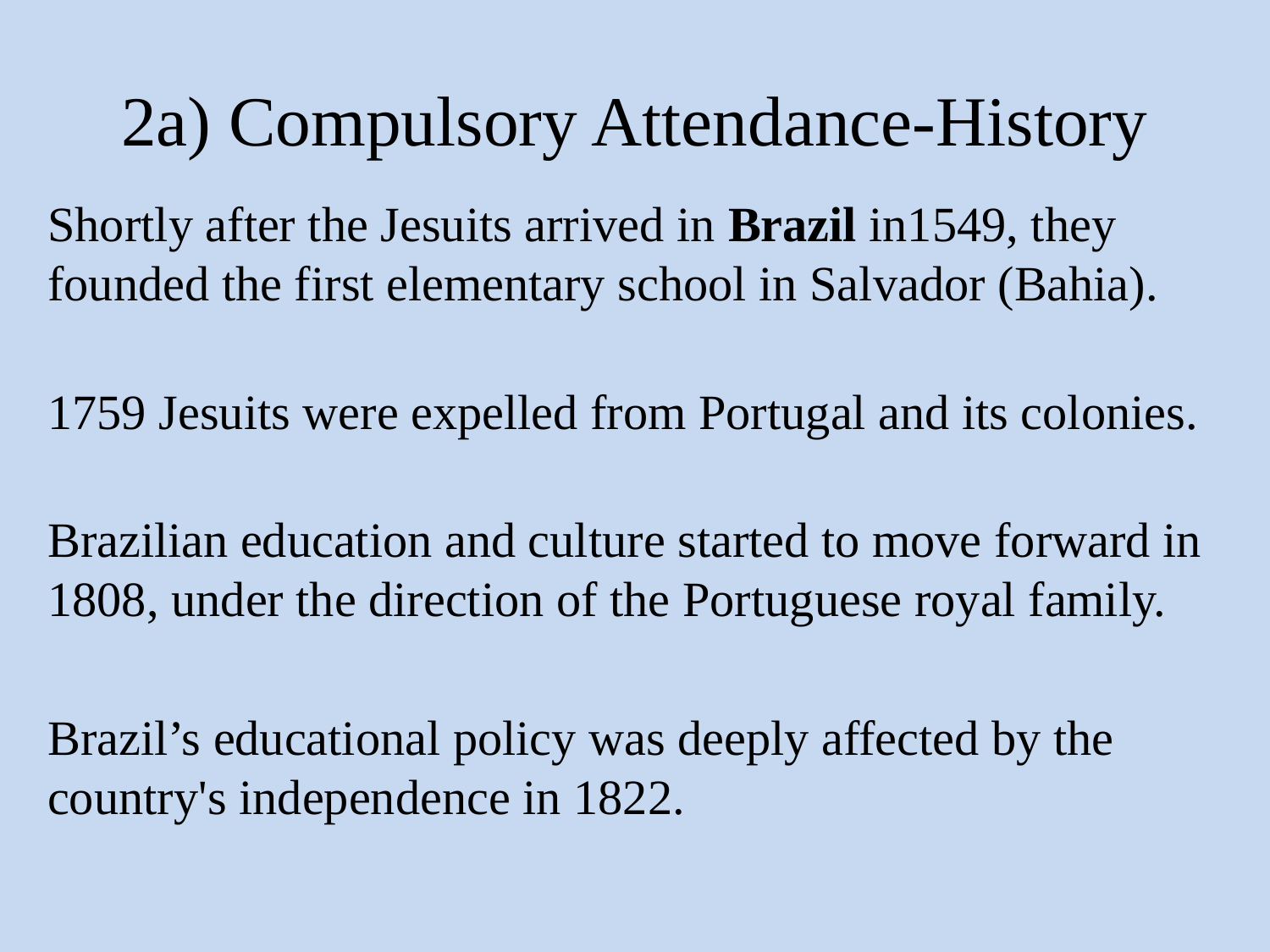

# 2a) Compulsory Attendance-History
Shortly after the Jesuits arrived in Brazil in1549, they  founded the first elementary school in Salvador (Bahia).
1759 Jesuits were expelled from Portugal and its colonies.
Brazilian education and culture started to move forward in 1808, under the direction of the Portuguese royal family.

Brazil’s educational policy was deeply affected by the country's independence in 1822.